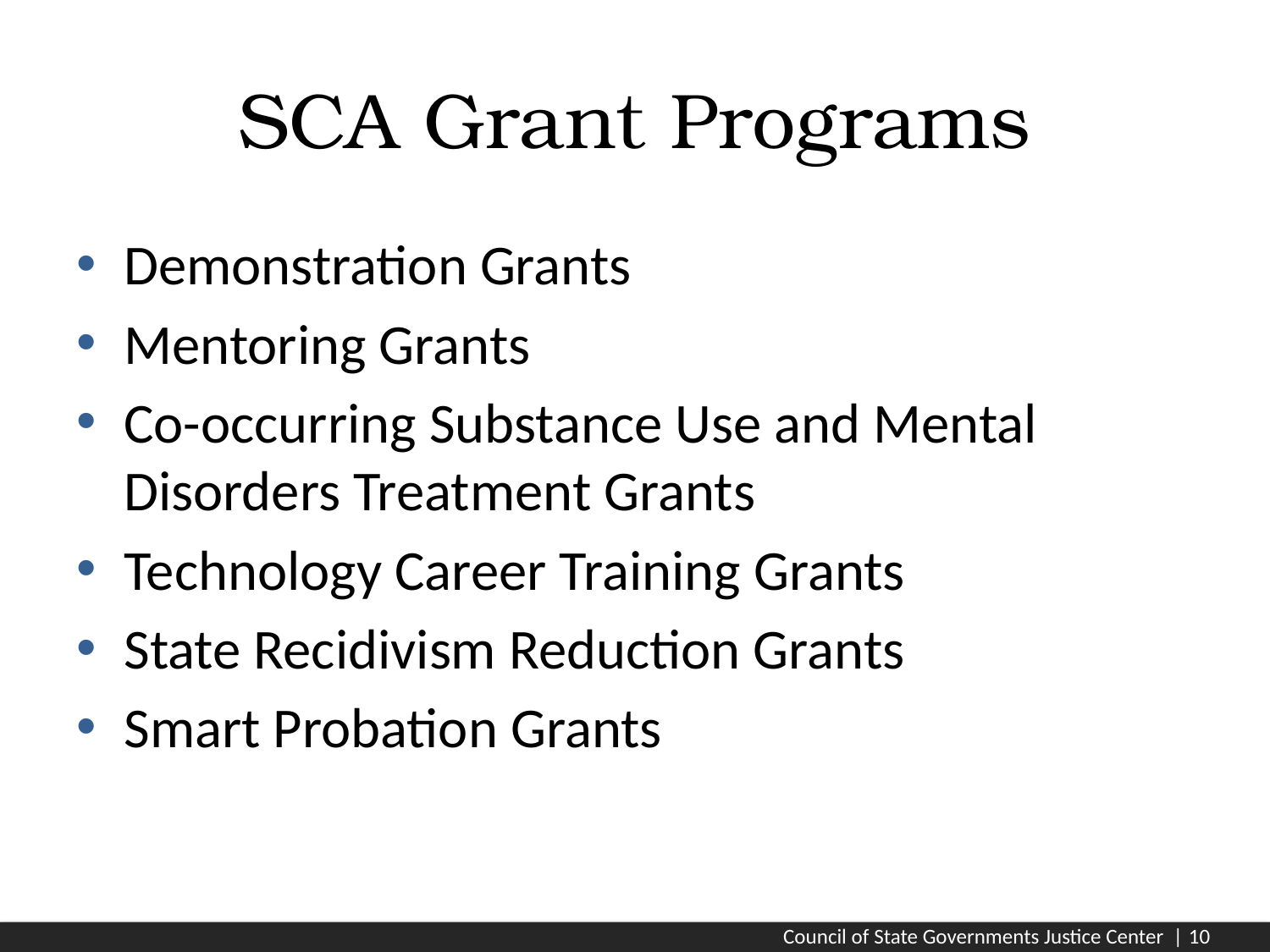

# SCA Grant Programs
Demonstration Grants
Mentoring Grants
Co-occurring Substance Use and Mental Disorders Treatment Grants
Technology Career Training Grants
State Recidivism Reduction Grants
Smart Probation Grants